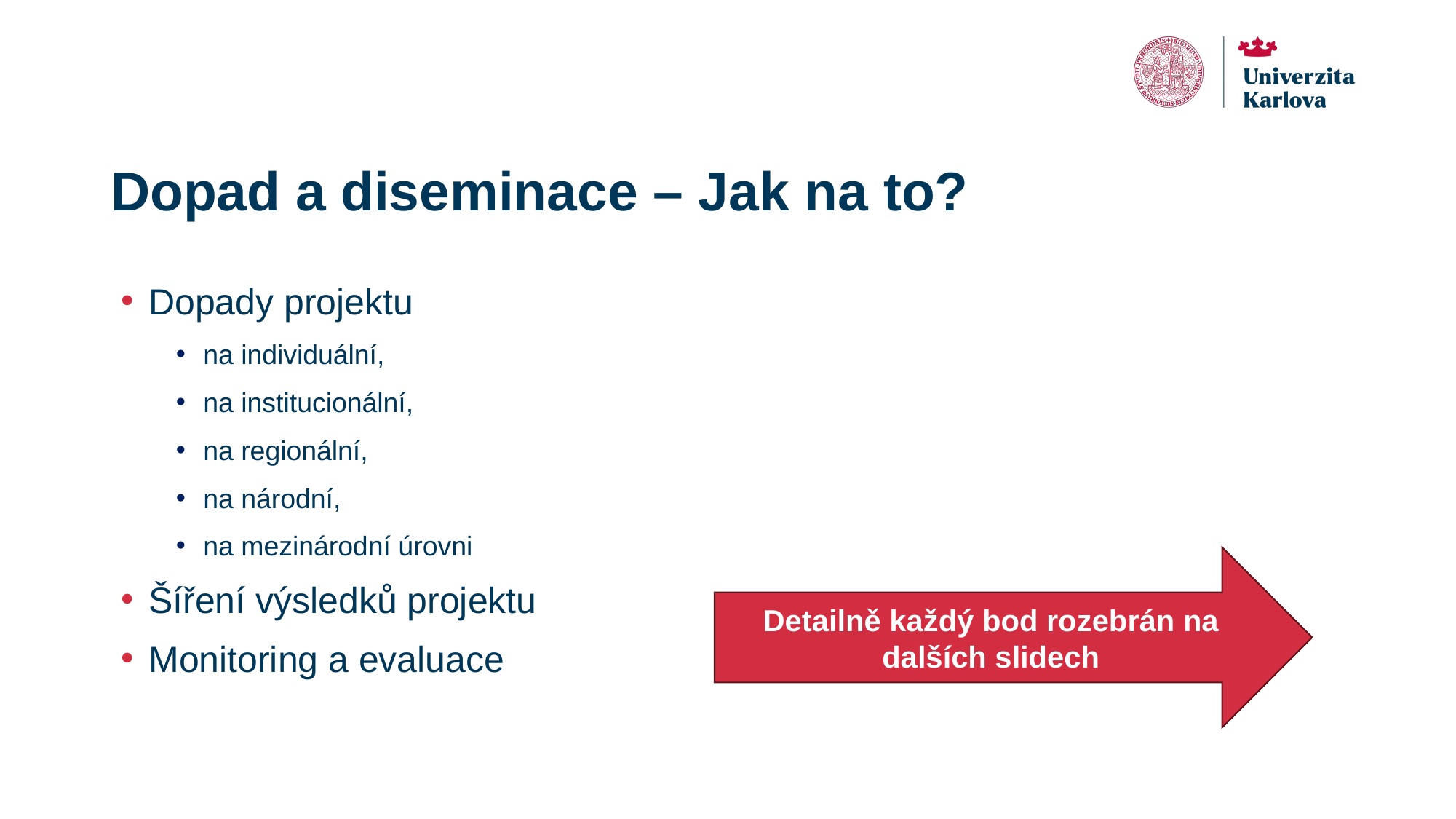

# Dopad a diseminace – Jak na to?
Dopady projektu
na individuální,
na institucionální,
na regionální,
na národní,
na mezinárodní úrovni
Šíření výsledků projektu
Monitoring a evaluace

Detailně každý bod rozebrán na dalších slidech